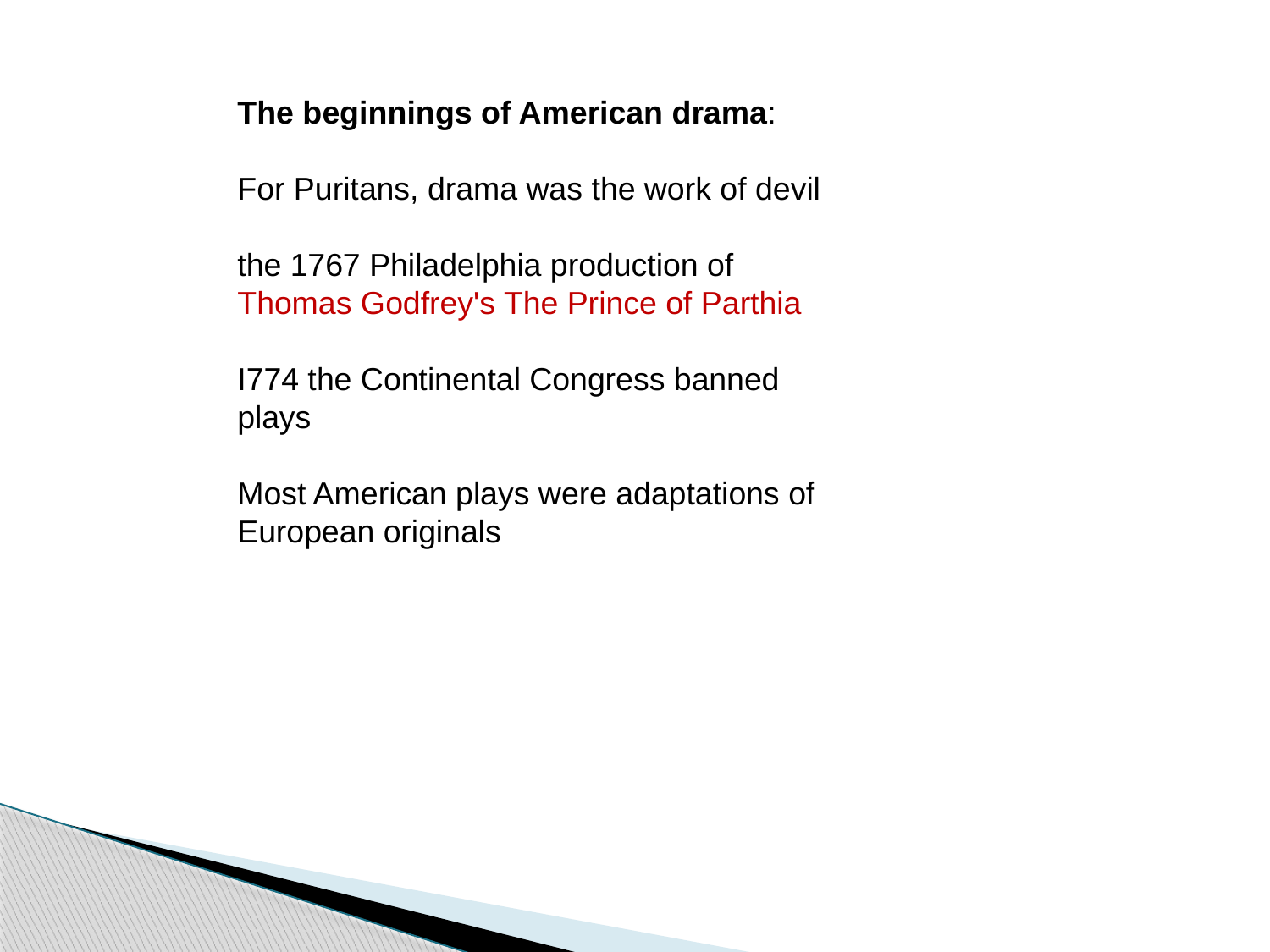

The beginnings of American drama:

For Puritans, drama was the work of devil

the 1767 Philadelphia production of Thomas Godfrey's The Prince of Parthia

I774 the Continental Congress banned plays

Most American plays were adaptations of European originals